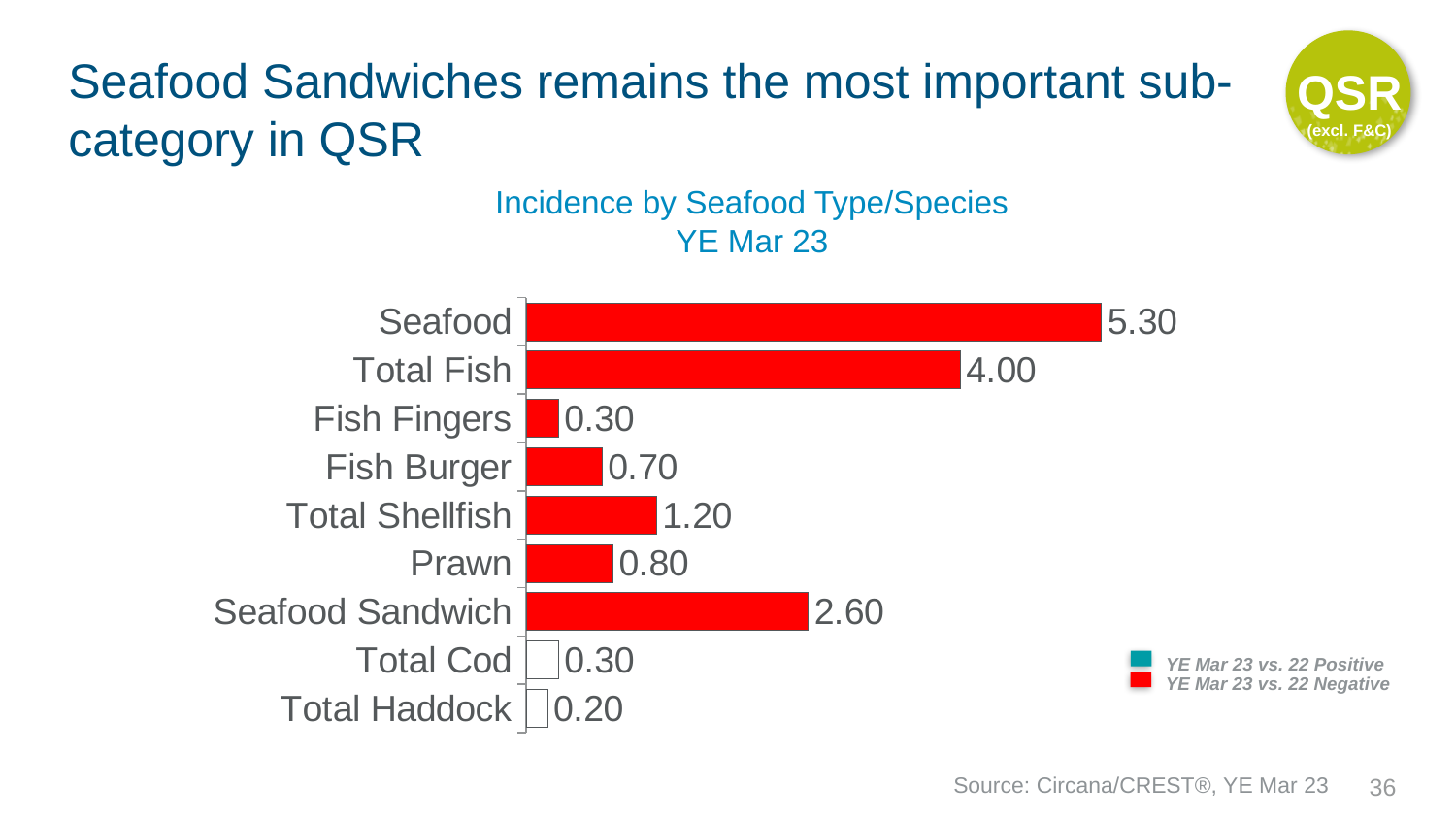

QSR
(excl. F&C)
# Seafood Sandwiches remains the most important sub-category in QSR
Incidence by Seafood Type/Species
YE Mar 23

### Chart

| Category | Column2 |
|---|---|
| Seafood | 5.3 |
| Total Fish | 4.0 |
| Fish Fingers | 0.3 |
| Fish Burger | 0.7 |
| Total Shellfish | 1.2 |
| Prawn | 0.8 |
| Seafood Sandwich | 2.6 |
| Total Cod | 0.3 |
| Total Haddock | 0.2 |
YE Mar 23 vs. 22 Positive

YE Mar 23 vs. 22 Negative

Source: Circana/CREST®, YE Mar 23
36